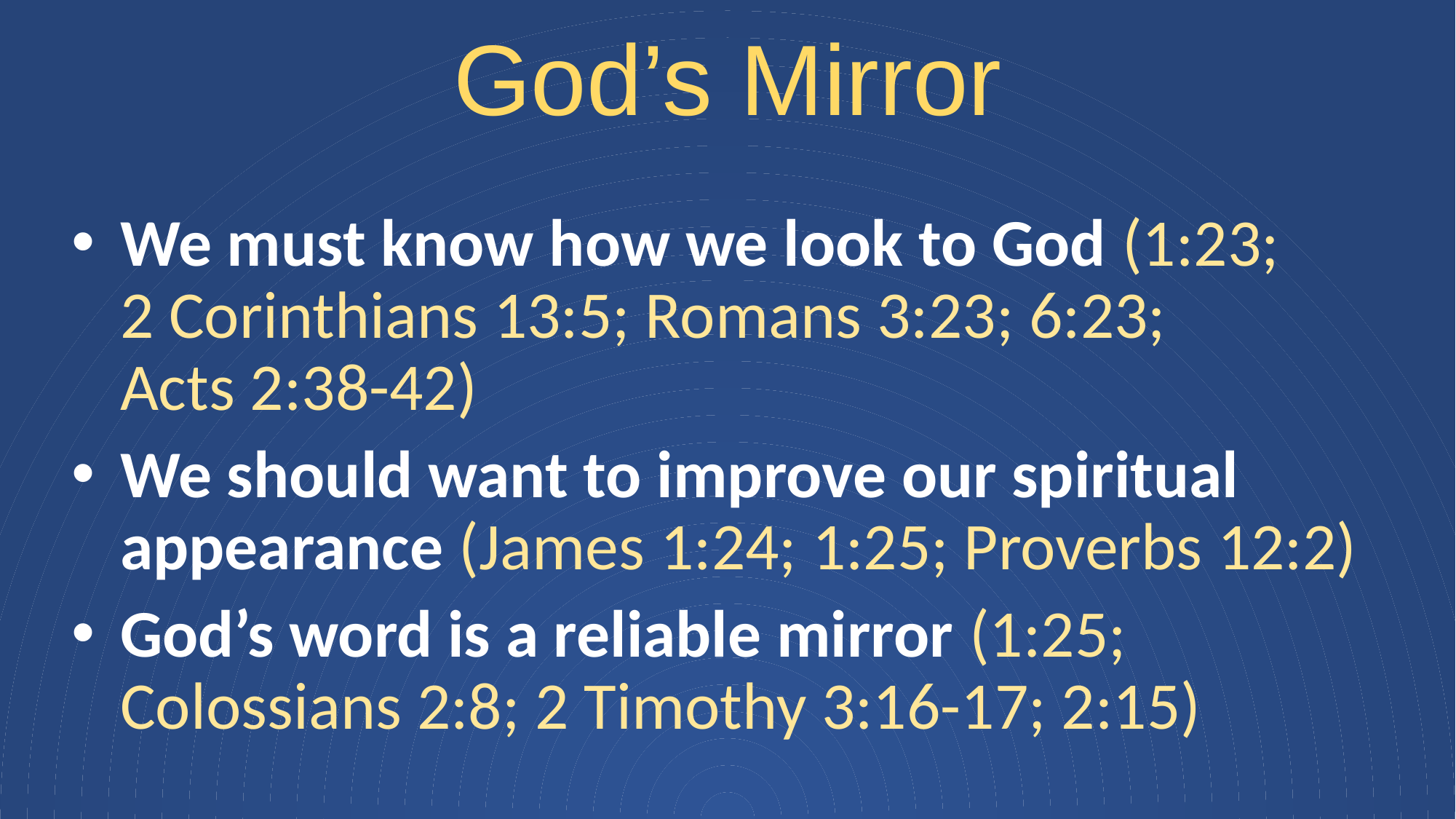

# God’s Mirror
We must know how we look to God (1:23;     2 Corinthians 13:5; Romans 3:23; 6:23;         Acts 2:38-42)
We should want to improve our spiritual appearance (James 1:24; 1:25; Proverbs 12:2)
God’s word is a reliable mirror (1:25; Colossians 2:8; 2 Timothy 3:16-17; 2:15)